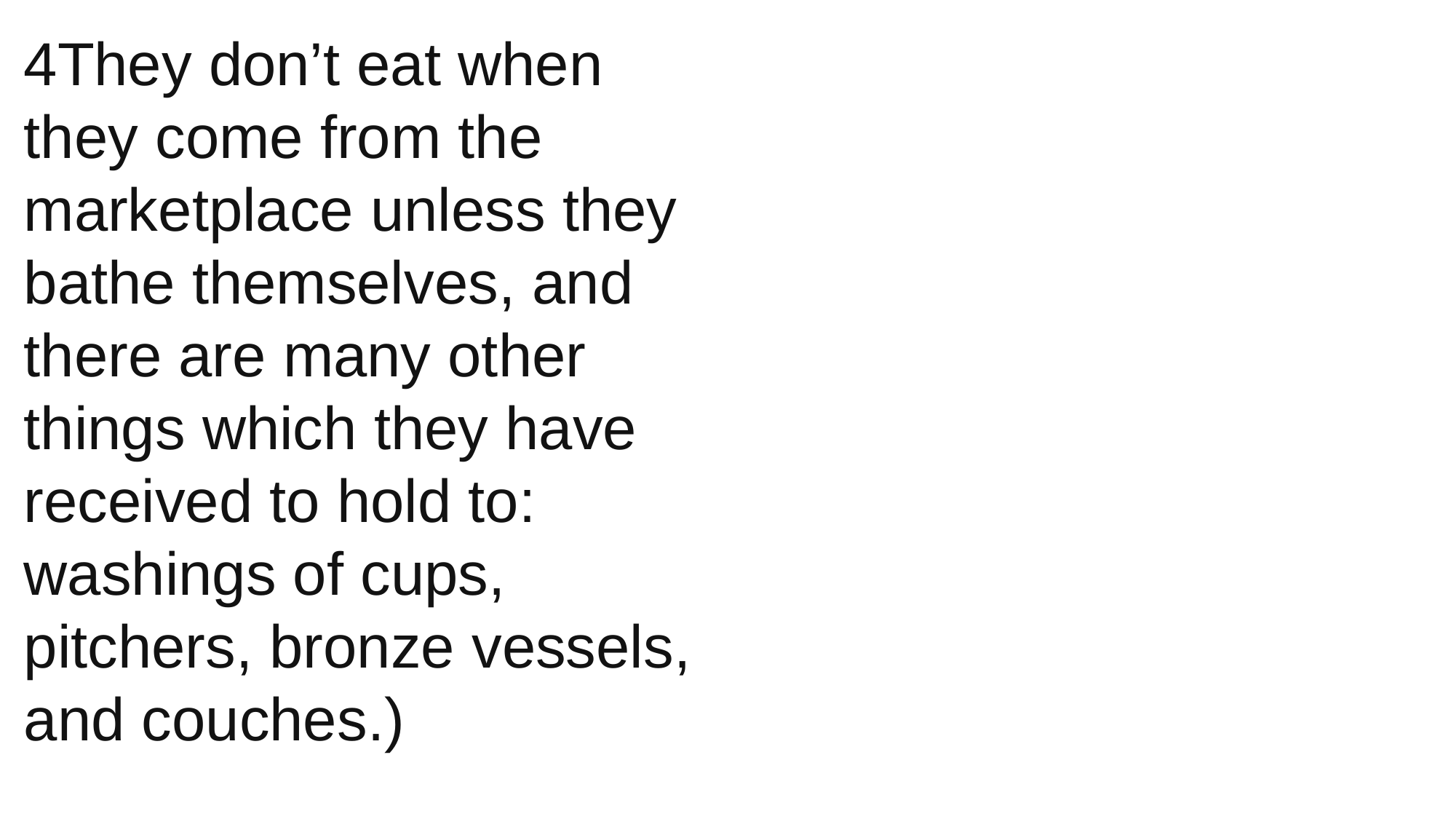

4They don’t eat when they come from the marketplace unless they bathe themselves, and there are many other things which they have received to hold to: washings of cups, pitchers, bronze vessels, and couches.)